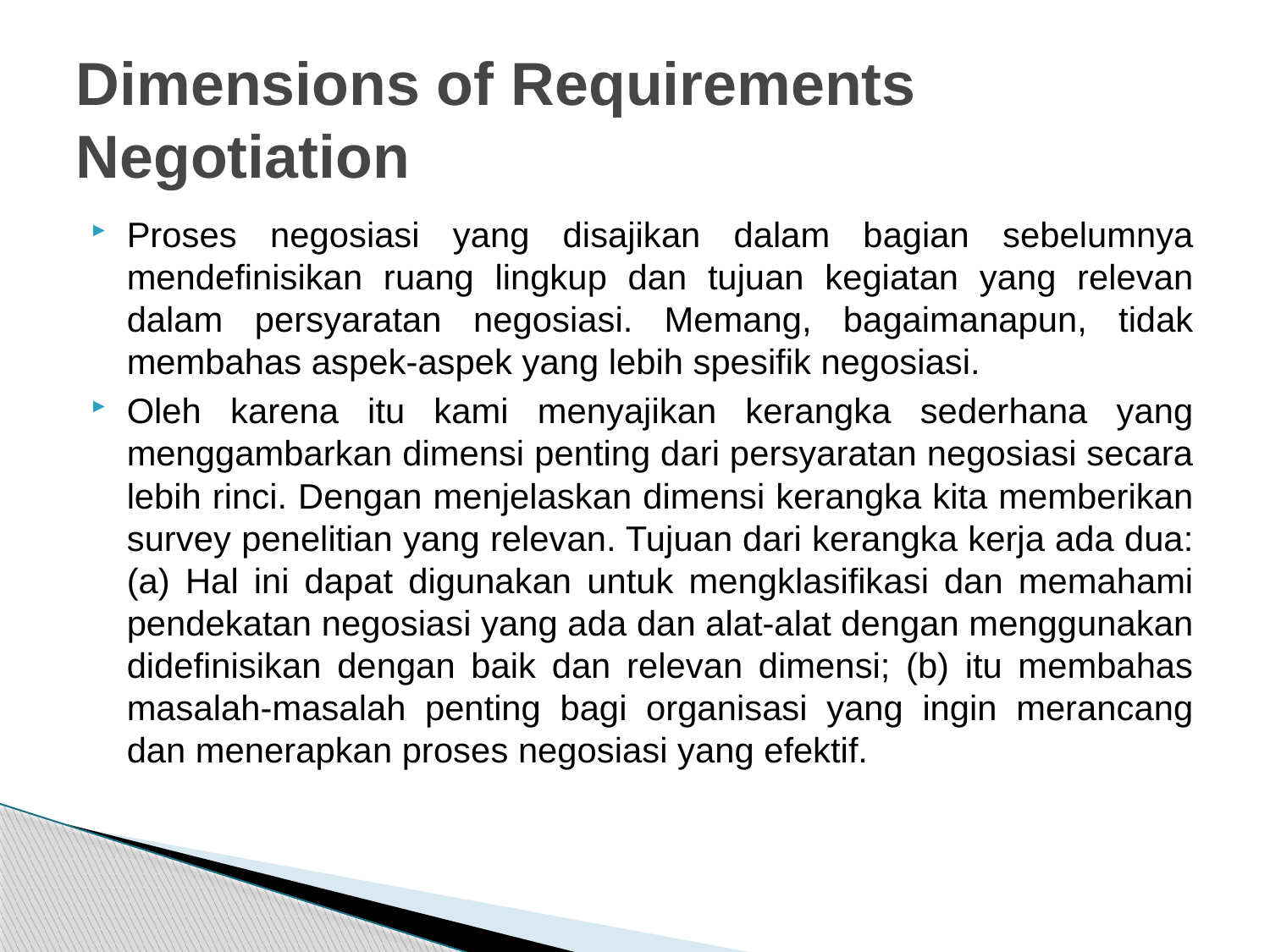

# Dimensions of Requirements Negotiation
Proses negosiasi yang disajikan dalam bagian sebelumnya mendefinisikan ruang lingkup dan tujuan kegiatan yang relevan dalam persyaratan negosiasi. Memang, bagaimanapun, tidak membahas aspek-aspek yang lebih spesifik negosiasi.
Oleh karena itu kami menyajikan kerangka sederhana yang menggambarkan dimensi penting dari persyaratan negosiasi secara lebih rinci. Dengan menjelaskan dimensi kerangka kita memberikan survey penelitian yang relevan. Tujuan dari kerangka kerja ada dua: (a) Hal ini dapat digunakan untuk mengklasifikasi dan memahami pendekatan negosiasi yang ada dan alat-alat dengan menggunakan didefinisikan dengan baik dan relevan dimensi; (b) itu membahas masalah-masalah penting bagi organisasi yang ingin merancang dan menerapkan proses negosiasi yang efektif.